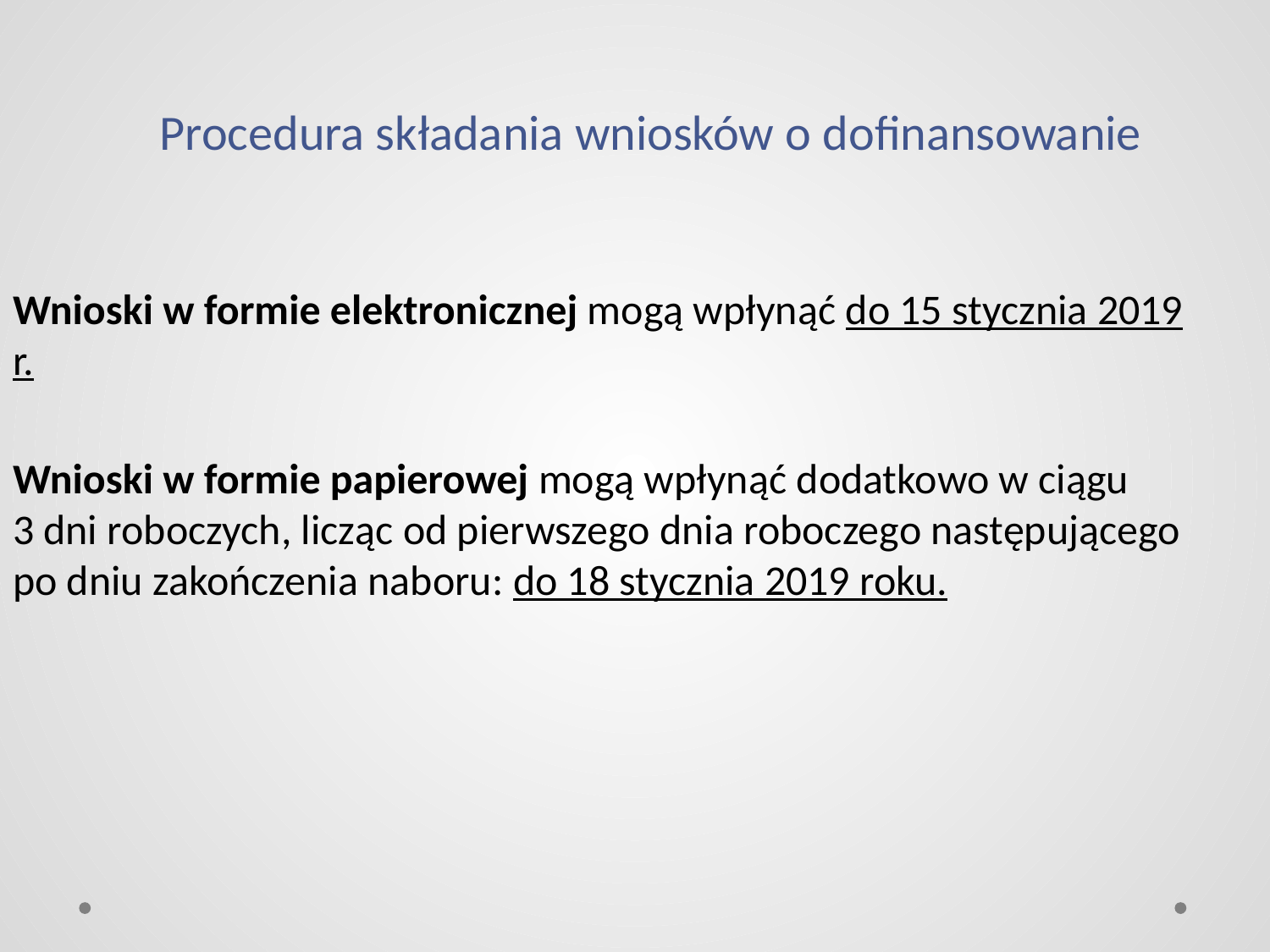

# Procedura składania wniosków o dofinansowanie
Wnioski w formie elektronicznej mogą wpłynąć do 15 stycznia 2019 r.

Wnioski w formie papierowej mogą wpłynąć dodatkowo w ciągu
3 dni roboczych, licząc od pierwszego dnia roboczego następującego po dniu zakończenia naboru: do 18 stycznia 2019 roku.